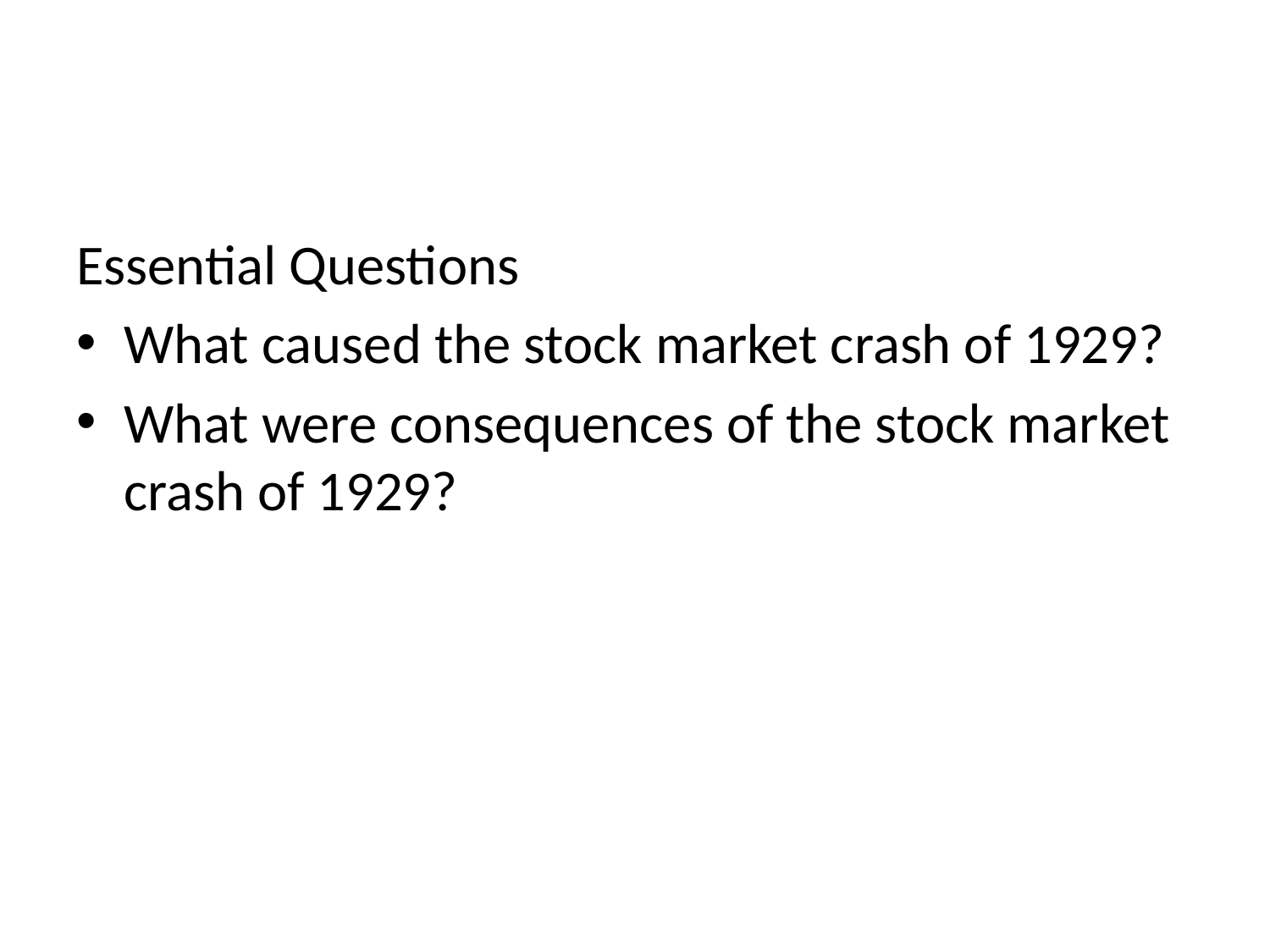

#
Essential Questions
What caused the stock market crash of 1929?
What were consequences of the stock market crash of 1929?